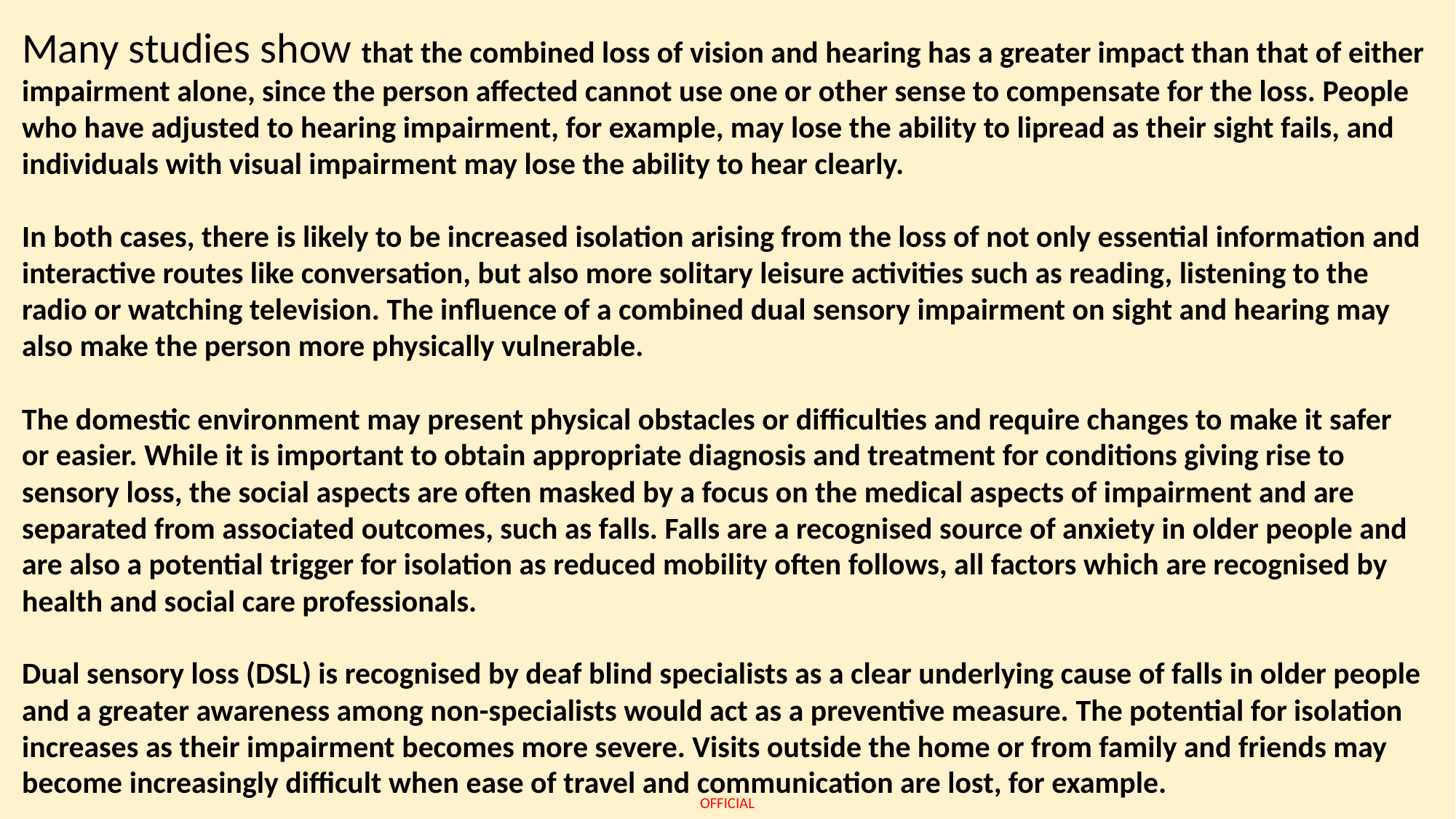

Many studies show that the combined loss of vision and hearing has a greater impact than that of either impairment alone, since the person affected cannot use one or other sense to compensate for the loss. People who have adjusted to hearing impairment, for example, may lose the ability to lipread as their sight fails, and individuals with visual impairment may lose the ability to hear clearly.

In both cases, there is likely to be increased isolation arising from the loss of not only essential information and interactive routes like conversation, but also more solitary leisure activities such as reading, listening to the radio or watching television. The influence of a combined dual sensory impairment on sight and hearing may also make the person more physically vulnerable.

The domestic environment may present physical obstacles or difficulties and require changes to make it safer or easier. While it is important to obtain appropriate diagnosis and treatment for conditions giving rise to sensory loss, the social aspects are often masked by a focus on the medical aspects of impairment and are separated from associated outcomes, such as falls. Falls are a recognised source of anxiety in older people and are also a potential trigger for isolation as reduced mobility often follows, all factors which are recognised by health and social care professionals.

Dual sensory loss (DSL) is recognised by deaf blind specialists as a clear underlying cause of falls in older people and a greater awareness among non-specialists would act as a preventive measure. The potential for isolation increases as their impairment becomes more severe. Visits outside the home or from family and friends may become increasingly difficult when ease of travel and communication are lost, for example.